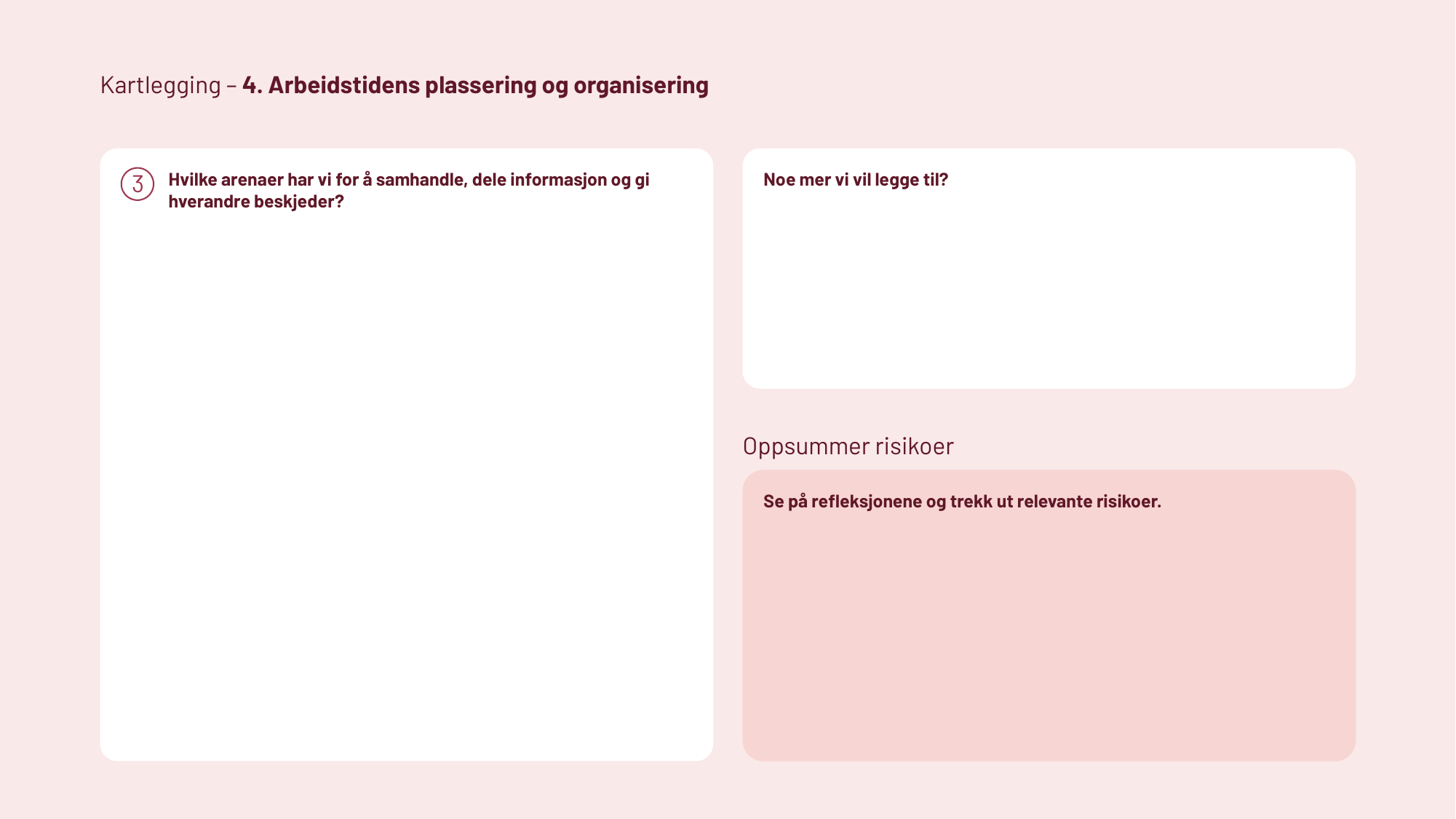

Kartlegging – 4. Arbeidstidens plassering og organisering

Hvilke arenaer har vi for å samhandle, dele informasjon og gi hverandre beskjeder?
Noe mer vi vil legge til?

Oppsummer risikoer
Se på refleksjonene og trekk ut relevante risikoer.